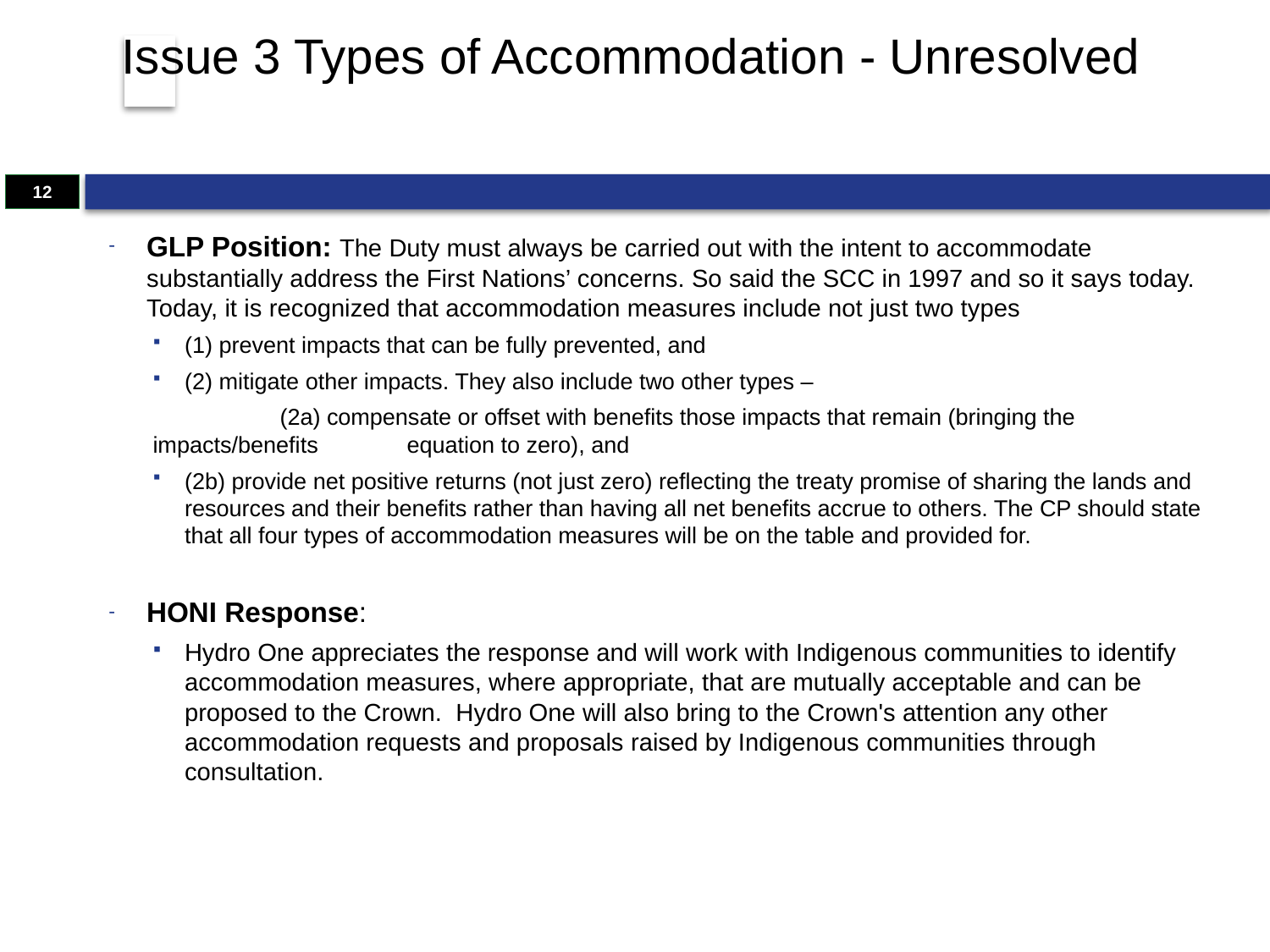

# Issue 3 Types of Accommodation - Unresolved
12
GLP Position: The Duty must always be carried out with the intent to accommodate substantially address the First Nations’ concerns. So said the SCC in 1997 and so it says today. Today, it is recognized that accommodation measures include not just two types
(1) prevent impacts that can be fully prevented, and
(2) mitigate other impacts. They also include two other types –
	(2a) compensate or offset with benefits those impacts that remain (bringing the impacts/benefits 	equation to zero), and
(2b) provide net positive returns (not just zero) reflecting the treaty promise of sharing the lands and resources and their benefits rather than having all net benefits accrue to others. The CP should state that all four types of accommodation measures will be on the table and provided for.

HONI Response:
Hydro One appreciates the response and will work with Indigenous communities to identify accommodation measures, where appropriate, that are mutually acceptable and can be proposed to the Crown.  Hydro One will also bring to the Crown's attention any other accommodation requests and proposals raised by Indigenous communities through consultation.